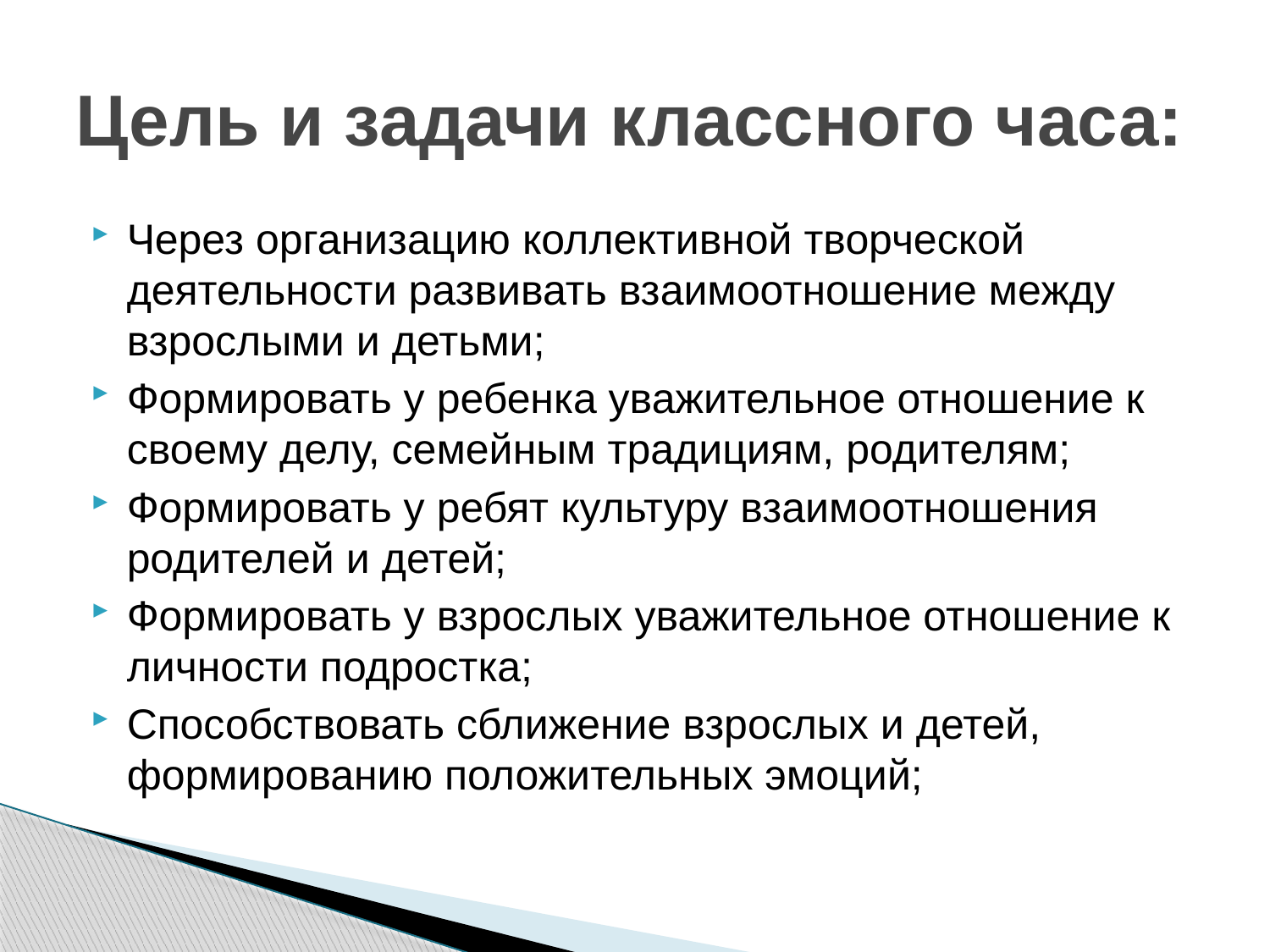

# Цель и задачи классного часа:
Через организацию коллективной творческой деятельности развивать взаимоотношение между взрослыми и детьми;
Формировать у ребенка уважительное отношение к своему делу, семейным традициям, родителям;
Формировать у ребят культуру взаимоотношения родителей и детей;
Формировать у взрослых уважительное отношение к личности подростка;
Способствовать сближение взрослых и детей, формированию положительных эмоций;